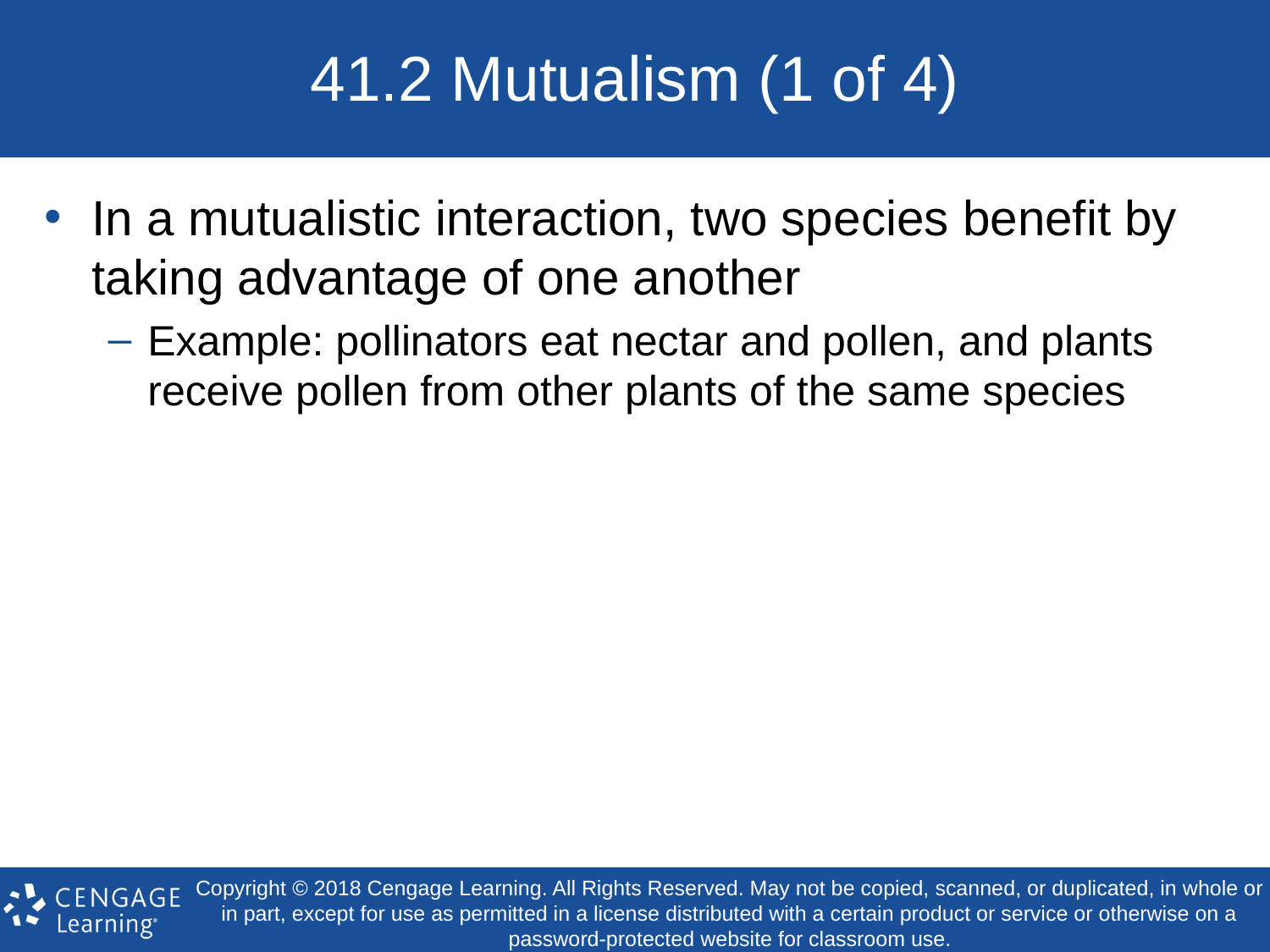

# 41.2 Mutualism (1 of 4)
In a mutualistic interaction, two species benefit by taking advantage of one another
Example: pollinators eat nectar and pollen, and plants receive pollen from other plants of the same species